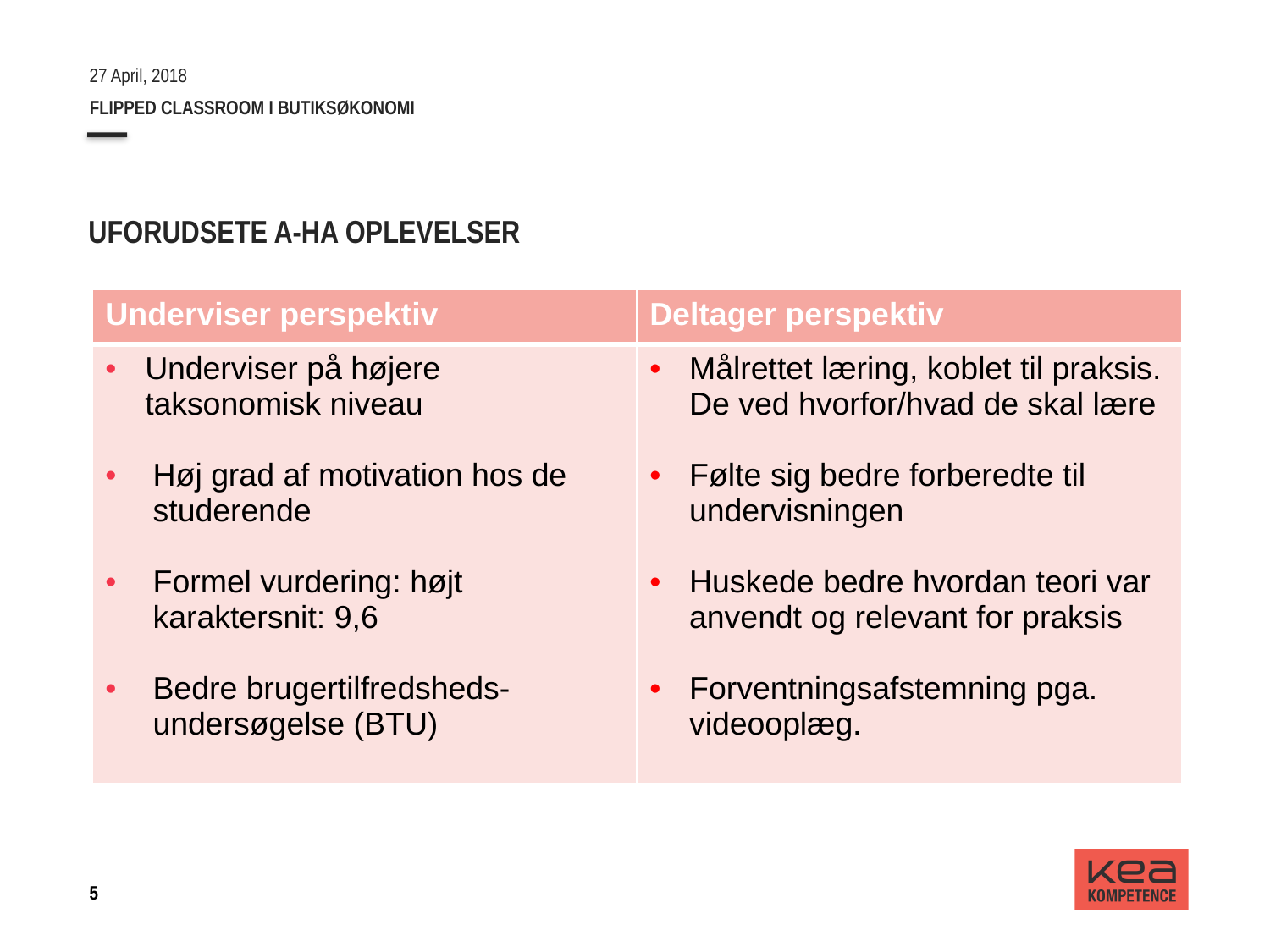

27 April, 2018
Flipped Classroom i butiksøkonomi
# Uforudsete A-ha oplevelser

| Underviser perspektiv | Deltager perspektiv |
| --- | --- |
| Underviser på højere taksonomisk niveau Høj grad af motivation hos de studerende Formel vurdering: højt karaktersnit: 9,6 Bedre brugertilfredsheds-undersøgelse (BTU) | Målrettet læring, koblet til praksis. De ved hvorfor/hvad de skal lære Følte sig bedre forberedte til undervisningen Huskede bedre hvordan teori var anvendt og relevant for praksis Forventningsafstemning pga. videooplæg. |
5